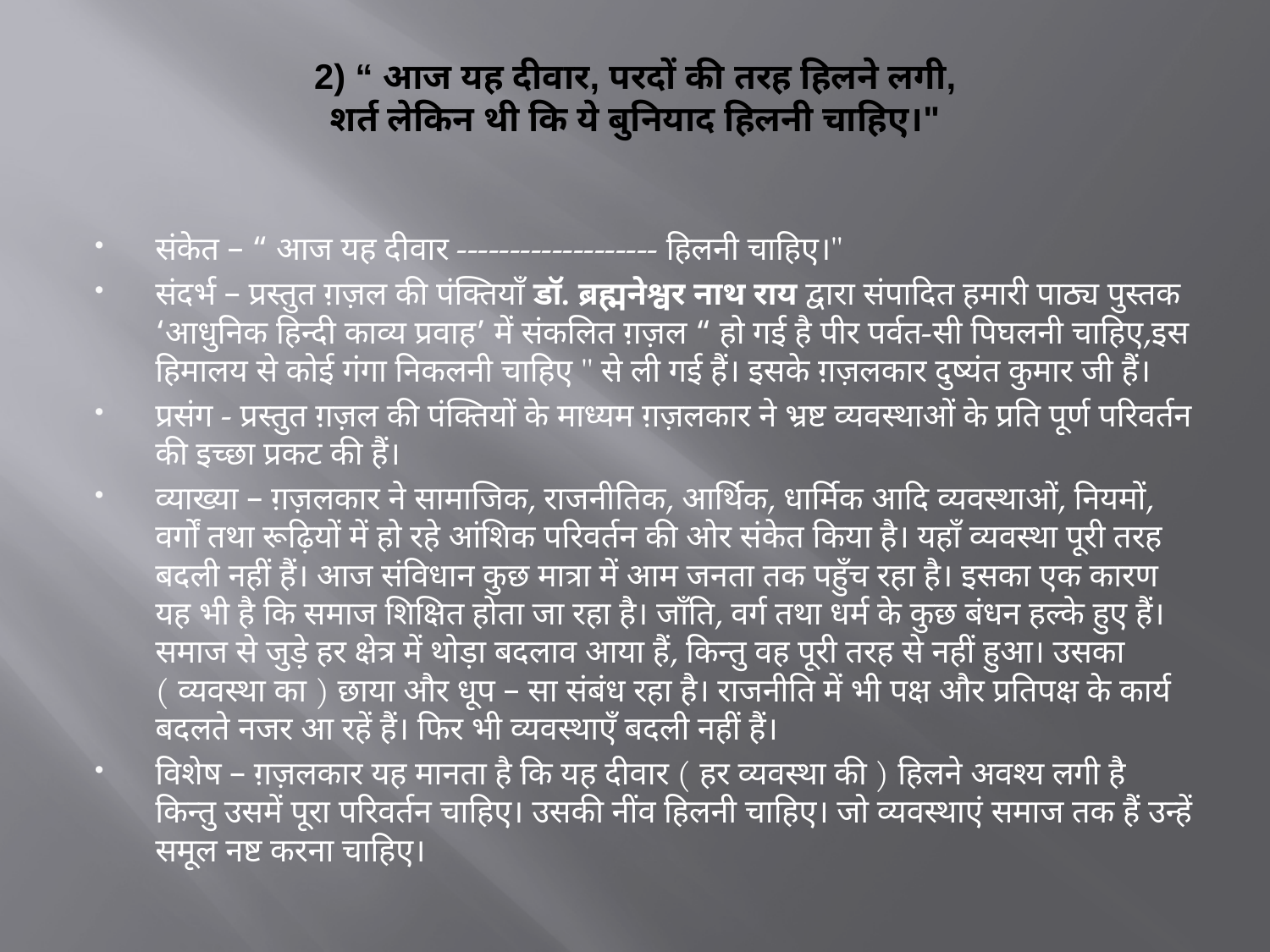

# 2) “ आज यह दीवार, परदों की तरह हिलने लगी, शर्त लेकिन थी कि ये बुनियाद हिलनी चाहिए।"
संकेत – “ आज यह दीवार ------------------- हिलनी चाहिए।"
संदर्भ – प्रस्तुत ग़ज़ल की पंक्तियाँ डॉ. ब्रह्मनेश्वर नाथ राय द्वारा संपादित हमारी पाठ्य पुस्तक ‘आधुनिक हिन्दी काव्य प्रवाह’ में संकलित ग़ज़ल “ हो गई है पीर पर्वत-सी पिघलनी चाहिए,इस हिमालय से कोई गंगा निकलनी चाहिए " से ली गई हैं। इसके ग़ज़लकार दुष्यंत कुमार जी हैं।
प्रसंग - प्रस्तुत ग़ज़ल की पंक्तियों के माध्यम ग़ज़लकार ने भ्रष्ट व्यवस्थाओं के प्रति पूर्ण परिवर्तन की इच्छा प्रकट की हैं।
व्याख्या – ग़ज़लकार ने सामाजिक, राजनीतिक, आर्थिक, धार्मिक आदि व्यवस्थाओं, नियमों, वर्गों तथा रूढ़ियों में हो रहे आंशिक परिवर्तन की ओर संकेत किया है। यहाँ व्यवस्था पूरी तरह बदली नहीं हैं। आज संविधान कुछ मात्रा में आम जनता तक पहुँच रहा है। इसका एक कारण यह भी है कि समाज शिक्षित होता जा रहा है। जाँति, वर्ग तथा धर्म के कुछ बंधन हल्के हुए हैं। समाज से जुड़े हर क्षेत्र में थोड़ा बदलाव आया हैं, किन्तु वह पूरी तरह से नहीं हुआ। उसका ( व्यवस्था का ) छाया और धूप – सा संबंध रहा है। राजनीति में भी पक्ष और प्रतिपक्ष के कार्य बदलते नजर आ रहें हैं। फिर भी व्यवस्थाएँ बदली नहीं हैं।
विशेष – ग़ज़लकार यह मानता है कि यह दीवार ( हर व्यवस्था की ) हिलने अवश्य लगी है किन्तु उसमें पूरा परिवर्तन चाहिए। उसकी नींव हिलनी चाहिए। जो व्यवस्थाएं समाज तक हैं उन्हें समूल नष्ट करना चाहिए।